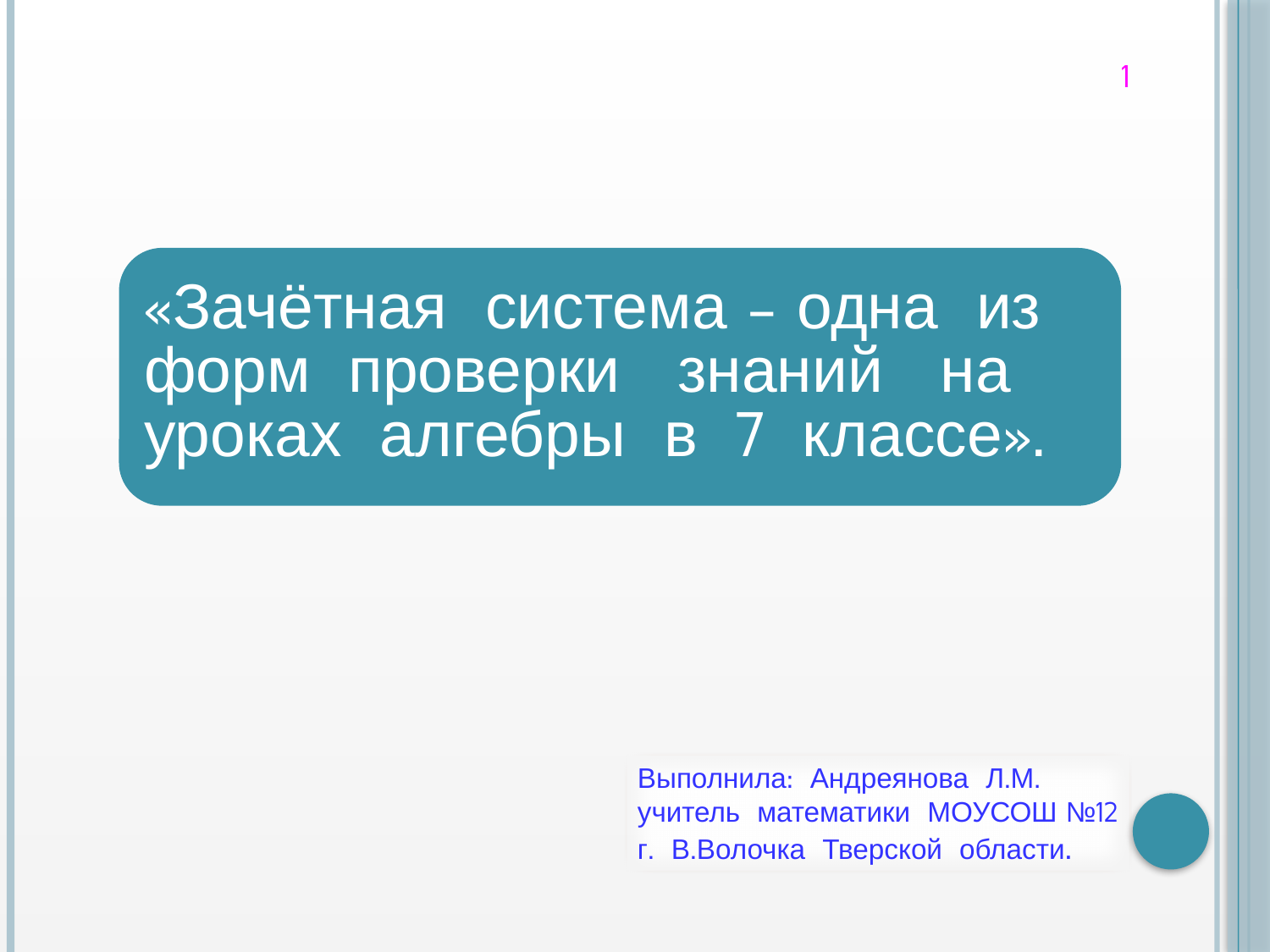

1

«Зачётная  система – одна  из форм  проверки   знаний   на   уроках  алгебры  в  7  классе».

Выполнила:  Андреянова  Л.М.
учитель  математики  МОУСОШ №12
г.  В.Волочка  Тверской  области.